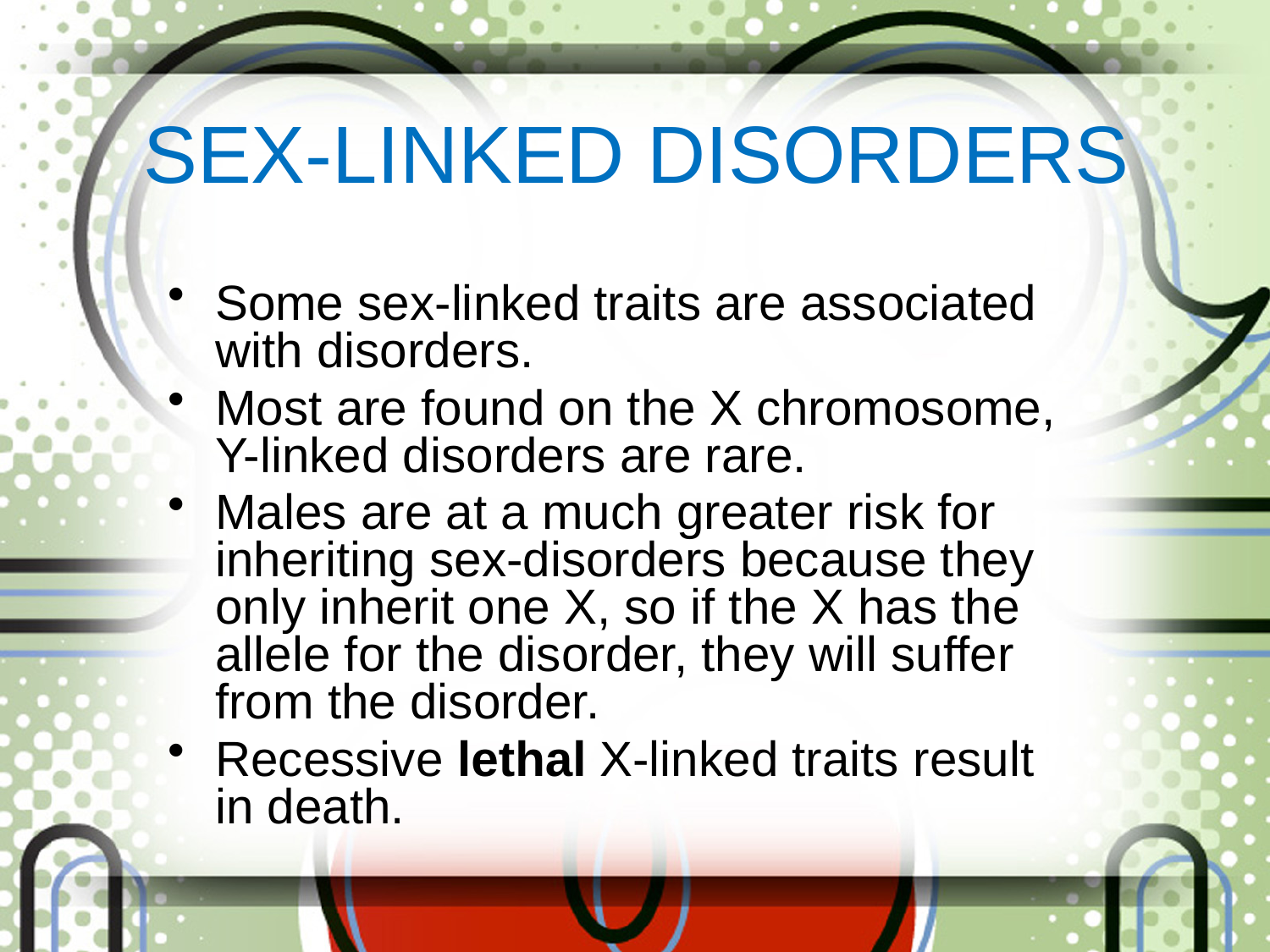

# SEX-LINKED DISORDERS
Some sex-linked traits are associated with disorders.
Most are found on the X chromosome, Y-linked disorders are rare.
Males are at a much greater risk for inheriting sex-disorders because they only inherit one X, so if the X has the allele for the disorder, they will suffer from the disorder.
Recessive lethal X-linked traits result in death.